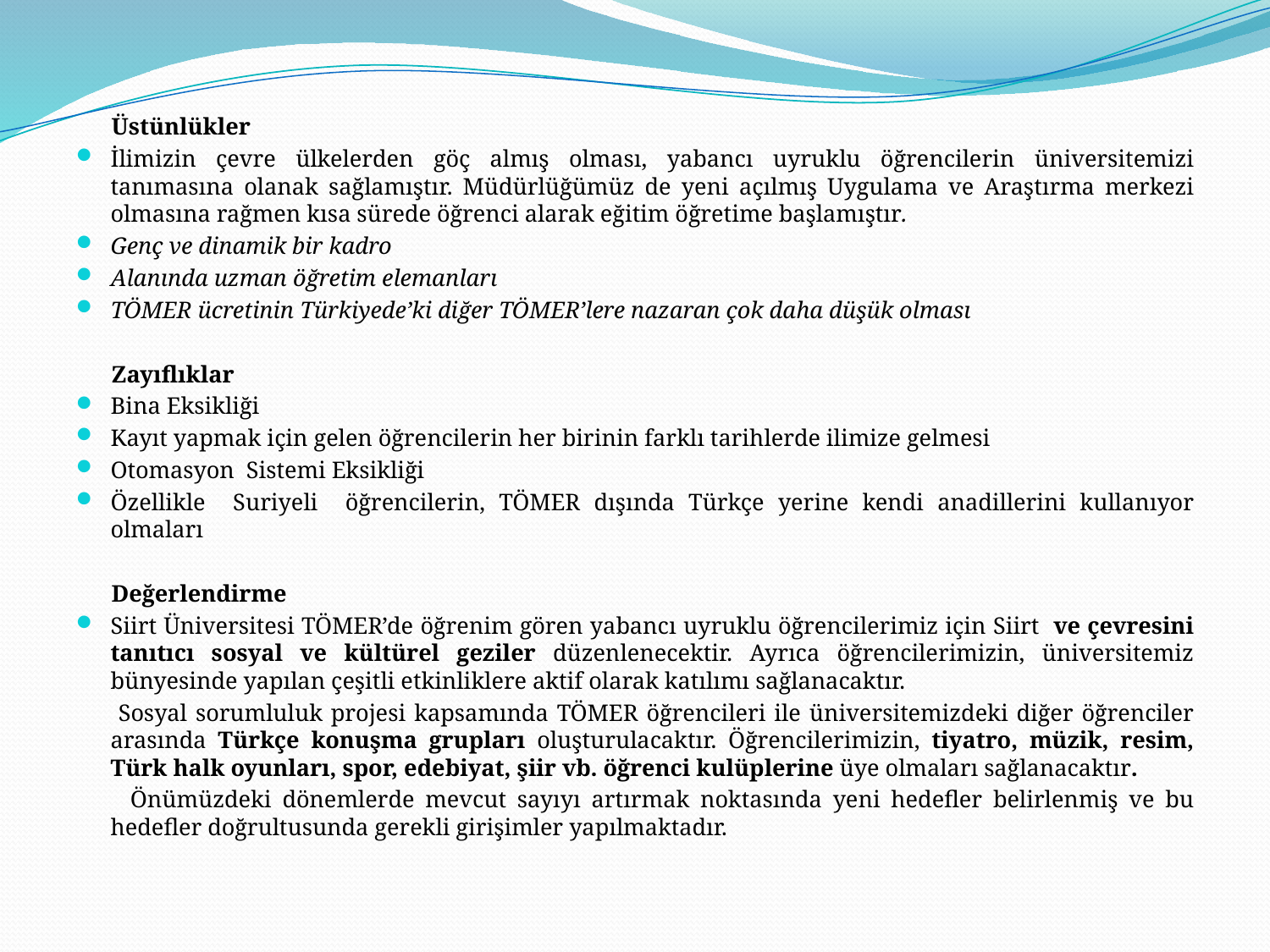

Üstünlükler
İlimizin çevre ülkelerden göç almış olması, yabancı uyruklu öğrencilerin üniversitemizi tanımasına olanak sağlamıştır. Müdürlüğümüz de yeni açılmış Uygulama ve Araştırma merkezi olmasına rağmen kısa sürede öğrenci alarak eğitim öğretime başlamıştır.
Genç ve dinamik bir kadro
Alanında uzman öğretim elemanları
TÖMER ücretinin Türkiyede’ki diğer TÖMER’lere nazaran çok daha düşük olması

      Zayıflıklar
Bina Eksikliği
Kayıt yapmak için gelen öğrencilerin her birinin farklı tarihlerde ilimize gelmesi
Otomasyon  Sistemi Eksikliği
Özellikle  Suriyeli  öğrencilerin, TÖMER dışında Türkçe yerine kendi anadillerini kullanıyor olmaları

      Değerlendirme
Siirt Üniversitesi TÖMER’de öğrenim gören yabancı uyruklu öğrencilerimiz için Siirt  ve çevresini tanıtıcı sosyal ve kültürel geziler düzenlenecektir. Ayrıca öğrencilerimizin, üniversitemiz bünyesinde yapılan çeşitli etkinliklere aktif olarak katılımı sağlanacaktır.
     Sosyal sorumluluk projesi kapsamında TÖMER öğrencileri ile üniversitemizdeki diğer öğrenciler arasında Türkçe konuşma grupları oluşturulacaktır. Öğrencilerimizin, tiyatro, müzik, resim, Türk halk oyunları, spor, edebiyat, şiir vb. öğrenci kulüplerine üye olmaları sağlanacaktır.
     Önümüzdeki dönemlerde mevcut sayıyı artırmak noktasında yeni hedefler belirlenmiş ve bu hedefler doğrultusunda gerekli girişimler yapılmaktadır.